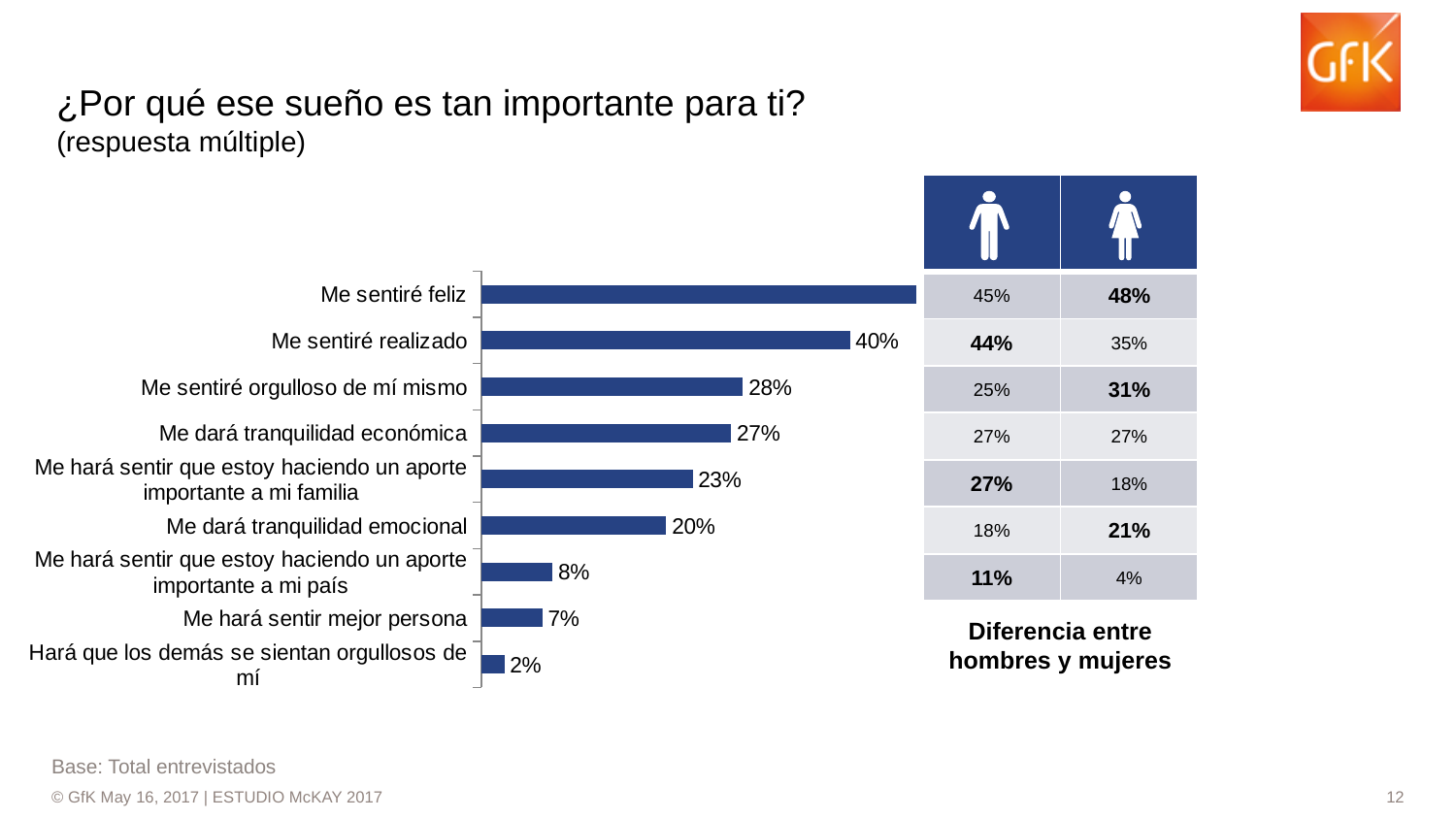

# ¿Por qué ese sueño es tan importante para ti? (respuesta múltiple)
|  |  |
| --- | --- |
| 45% | 48% |
| 44% | 35% |
| 25% | 31% |
| 27% | 27% |
| 27% | 18% |
| 18% | 21% |
| 11% | 4% |

### Chart

| Category | Serie 1 |
|---|---|
| Me sentiré feliz | 0.4665470407134164 |
| Me sentiré realizado | 0.395481297647918 |
| Me sentiré orgulloso de mí mismo | 0.28061971839732053 |
| Me dará tranquilidad económica | 0.2680297548728722 |
| Me hará sentir que estoy haciendo un aporte importante a mi familia | 0.22658313983108916 |
| Me dará tranquilidad emocional | 0.19832113047457567 |
| Me hará sentir que estoy haciendo un aporte importante a mi país | 0.07594991989186341 |
| Me hará sentir mejor persona | 0.0652199520853551 |
| Hará que los demás se sientan orgullosos de mí | 0.02437333792368462 |
Diferencia entre hombres y mujeres
Base: Total entrevistados